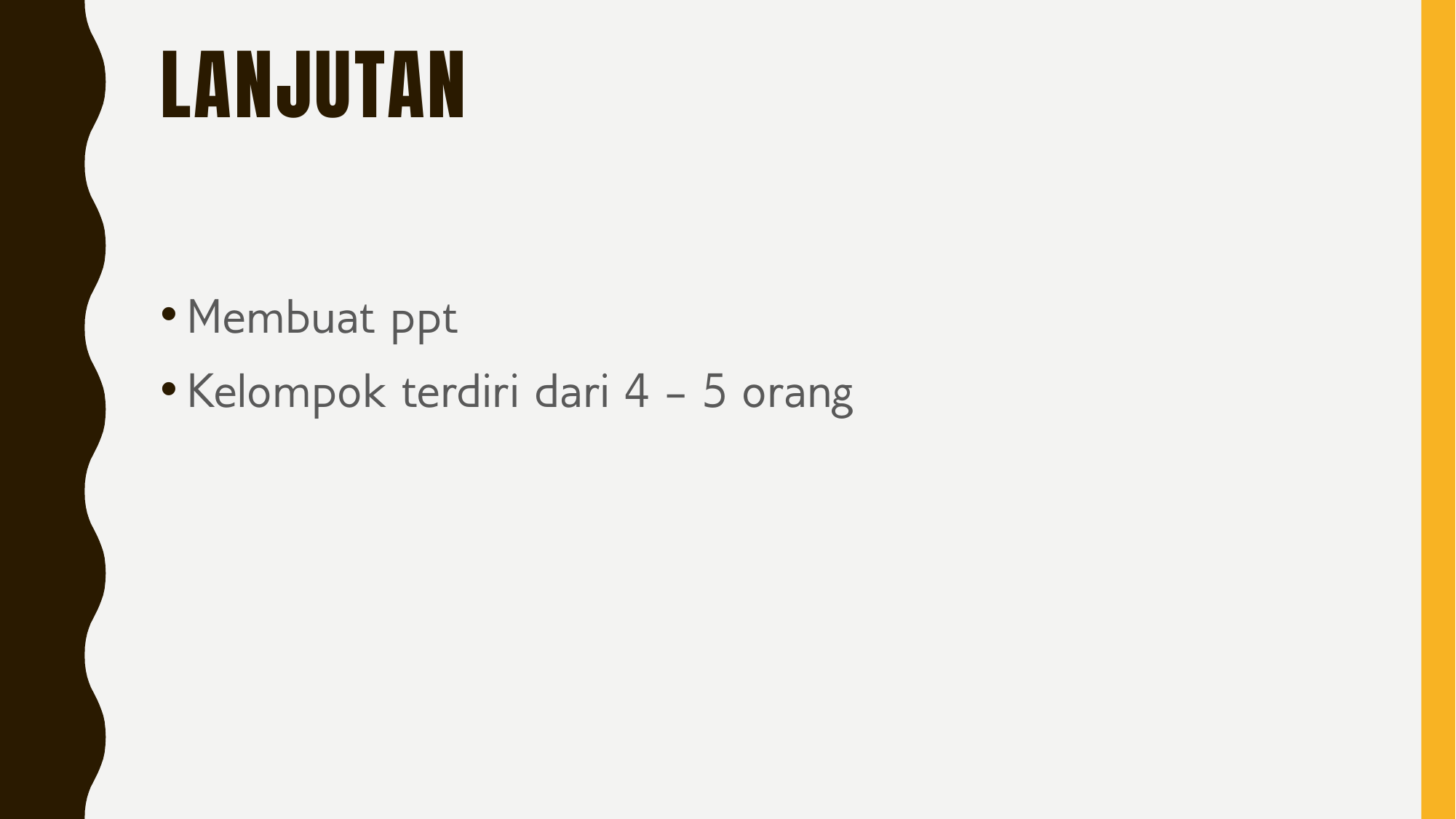

# Lanjutan
Membuat ppt
Kelompok terdiri dari 4 – 5 orang